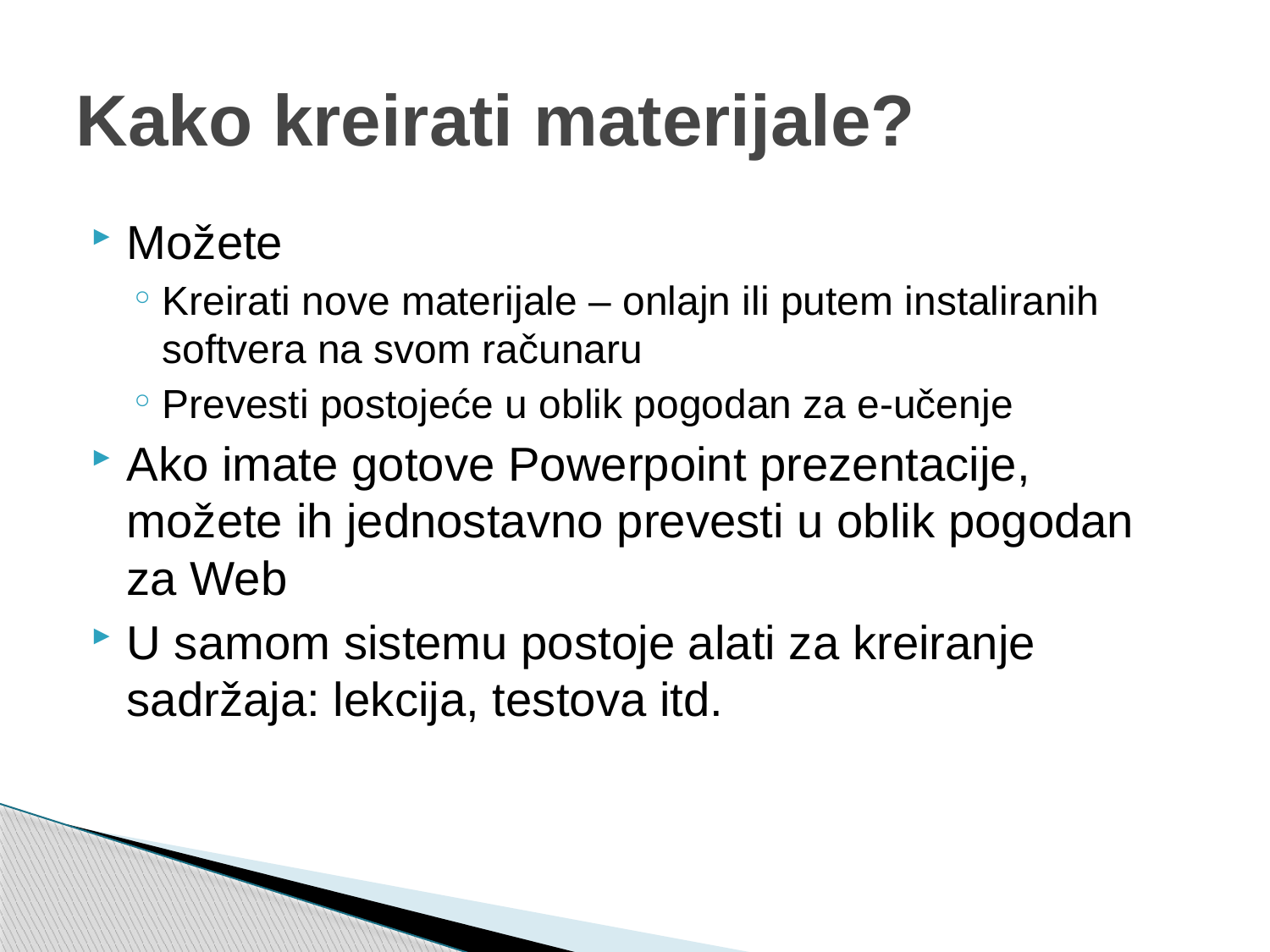

# Kako kreirati materijale?
Možete
Kreirati nove materijale – onlajn ili putem instaliranih softvera na svom računaru
Prevesti postojeće u oblik pogodan za e-učenje
Ako imate gotove Powerpoint prezentacije, možete ih jednostavno prevesti u oblik pogodan za Web
U samom sistemu postoje alati za kreiranje sadržaja: lekcija, testova itd.